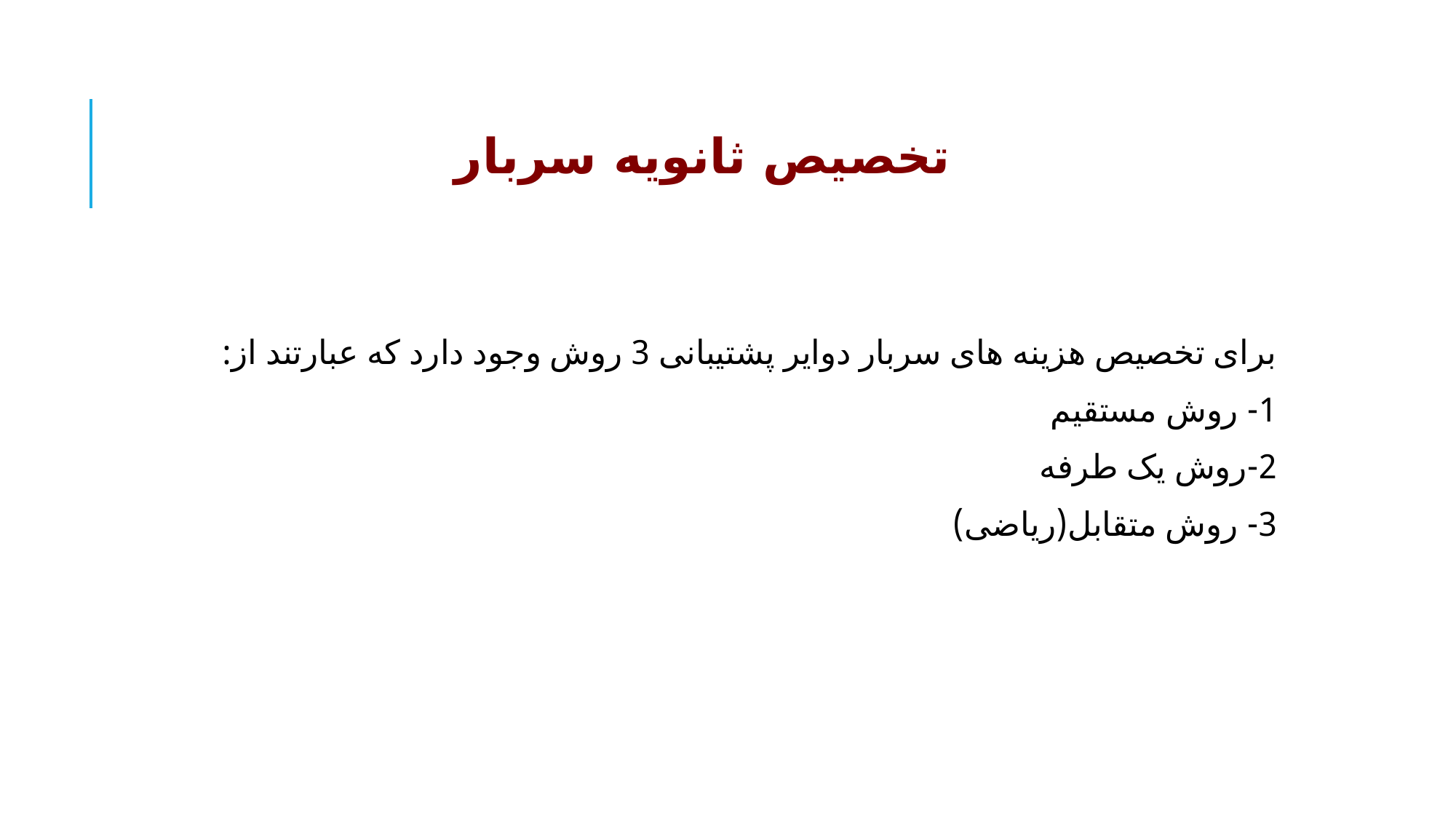

# تخصیص ثانویه سربار

برای تخصیص هزینه های سربار دوایر پشتیبانی 3 روش وجود دارد که عبارتند از:
1- روش مستقیم
2-روش یک طرفه
3- روش متقابل(ریاضی)